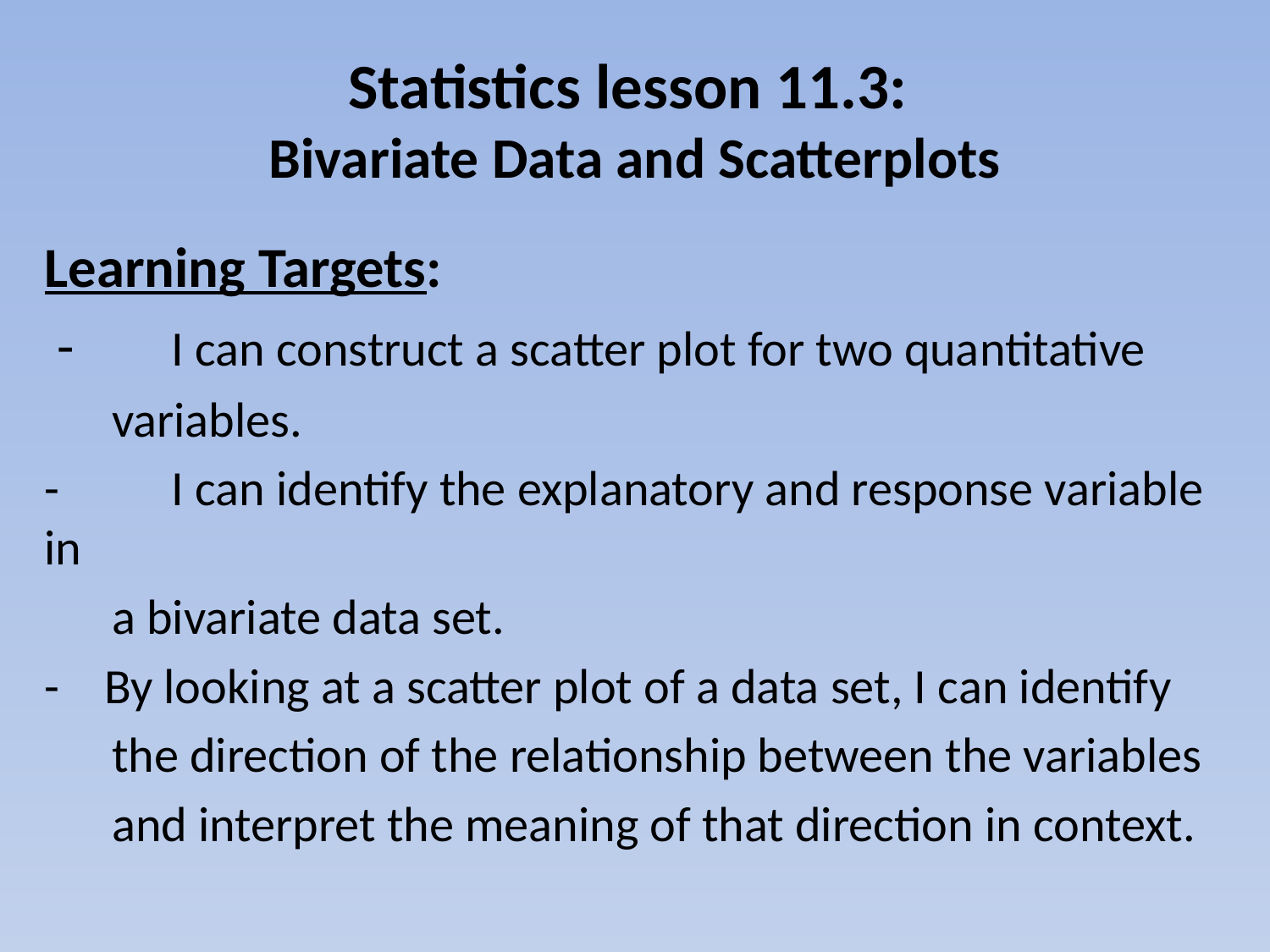

# Statistics lesson 11.3: Bivariate Data and Scatterplots
Learning Targets:
 -	I can construct a scatter plot for two quantitative
      variables.
- 	I can identify the explanatory and response variable in
      a bivariate data set.
-    By looking at a scatter plot of a data set, I can identify
      the direction of the relationship between the variables
      and interpret the meaning of that direction in context.